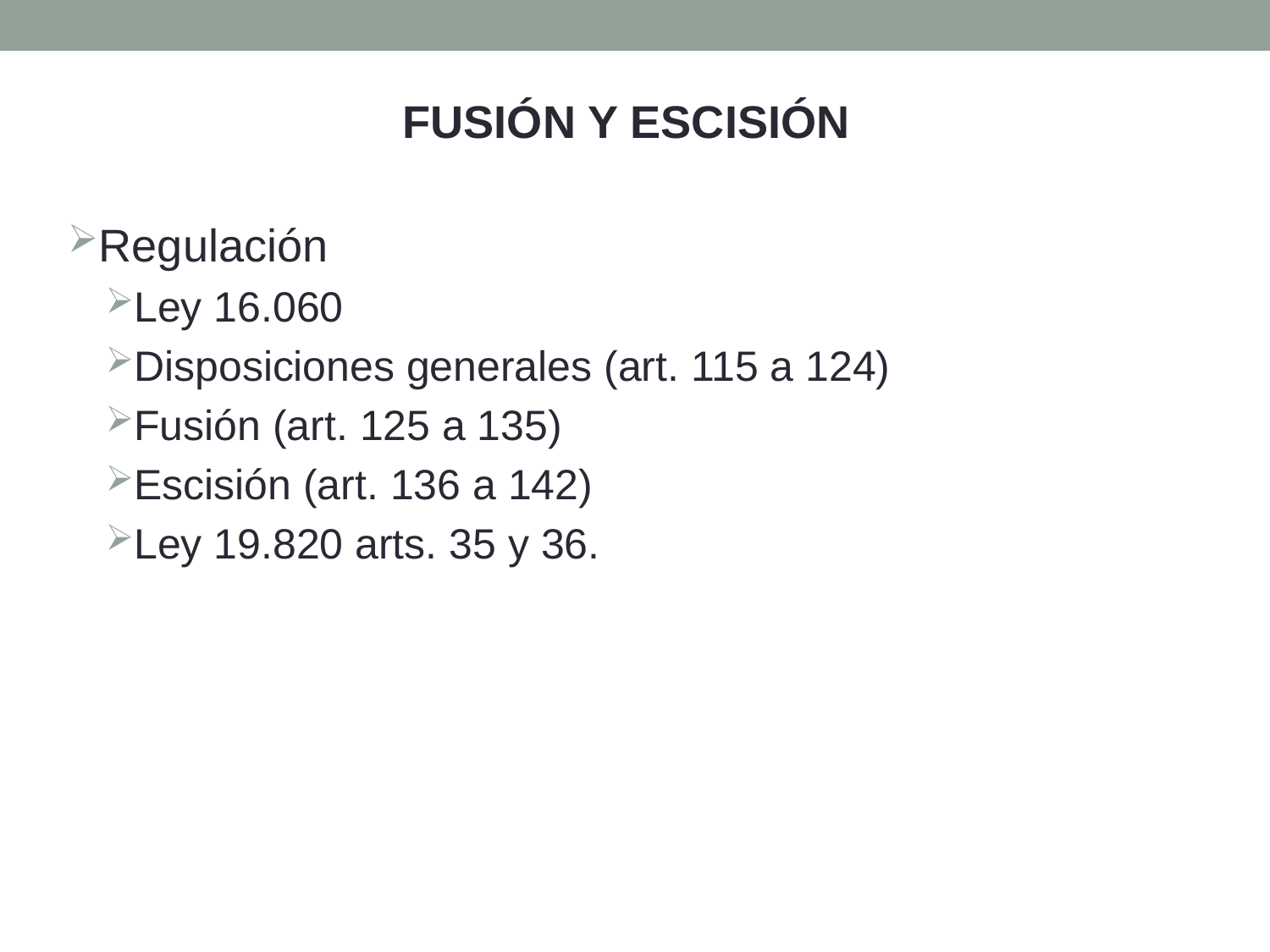

FUSIÓN Y ESCISIÓN

Regulación
Ley 16.060
Disposiciones generales (art. 115 a 124)
Fusión (art. 125 a 135)
Escisión (art. 136 a 142)
Ley 19.820 arts. 35 y 36.